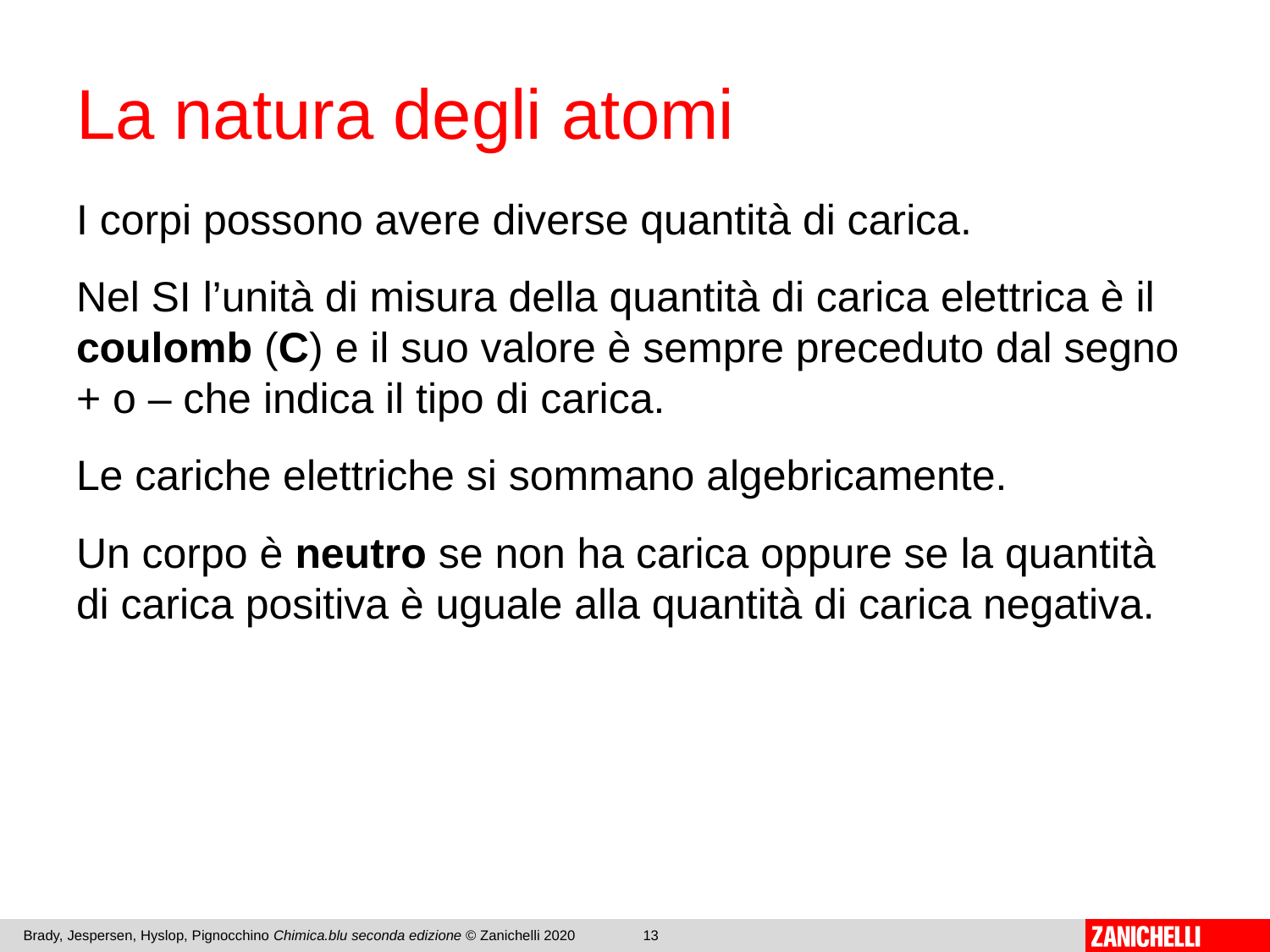

# La natura degli atomi
I corpi possono avere diverse quantità di carica.
Nel SI l’unità di misura della quantità di carica elettrica è il coulomb (C) e il suo valore è sempre preceduto dal segno + o – che indica il tipo di carica.
Le cariche elettriche si sommano algebricamente.
Un corpo è neutro se non ha carica oppure se la quantità di carica positiva è uguale alla quantità di carica negativa.
Brady, Jespersen, Hyslop, Pignocchino Chimica.blu seconda edizione © Zanichelli 2020